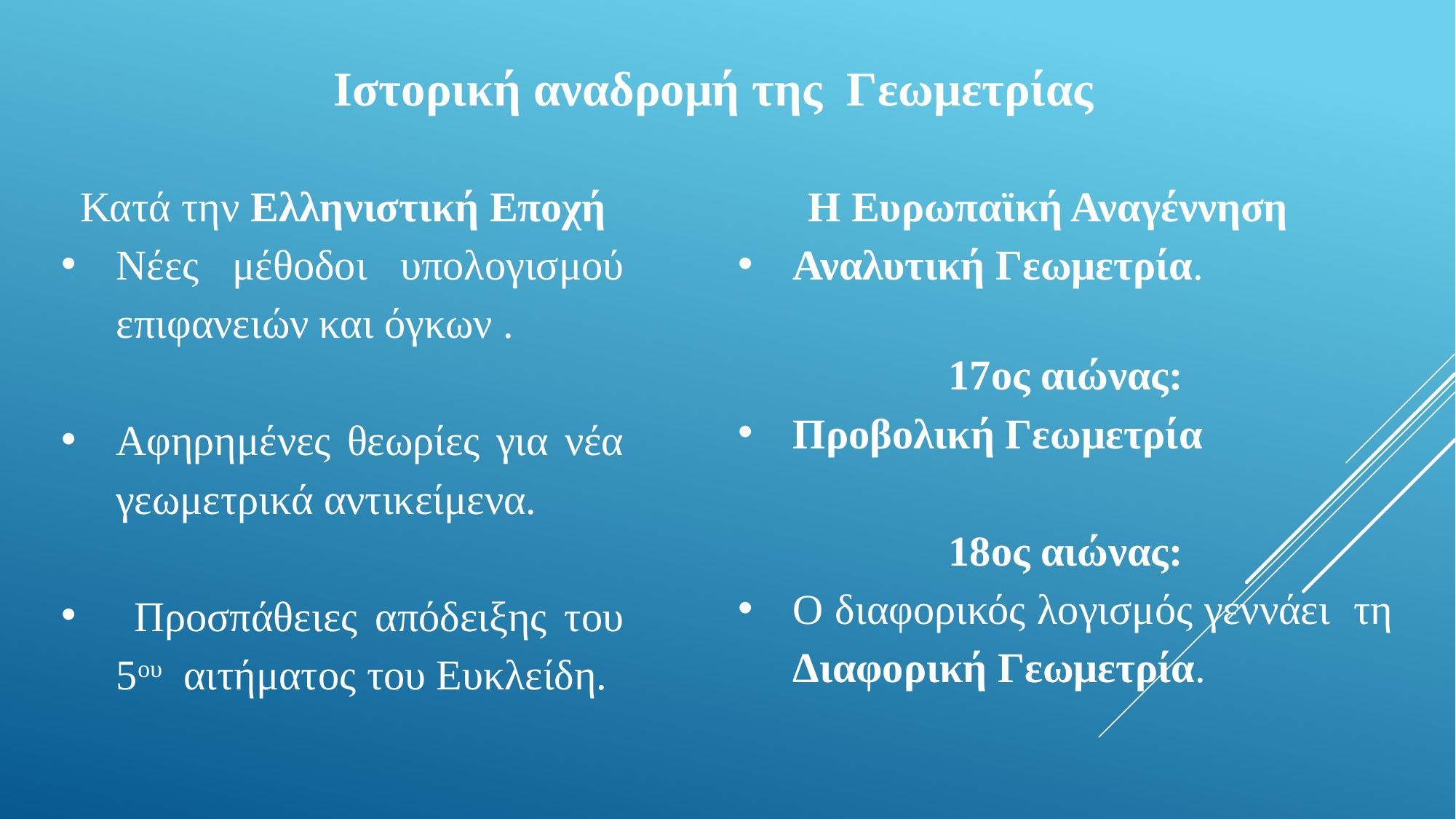

Ιστορική αναδρομή της  Γεωμετρίας
Κατά την Ελληνιστική Εποχή
Νέες μέθοδοι υπολογισμού επιφανειών και όγκων .

Αφηρημένες θεωρίες για νέα γεωμετρικά αντικείμενα.

 Προσπάθειες απόδειξης του 5ου  αιτήματος του Ευκλείδη.
Η Ευρωπαϊκή Αναγέννηση
Αναλυτική Γεωμετρία.
 17ος αιώνας:
Προβολική Γεωμετρία

 18ος αιώνας:
Ο διαφορικός λογισμός γεννάει  τη Διαφορική Γεωμετρία.